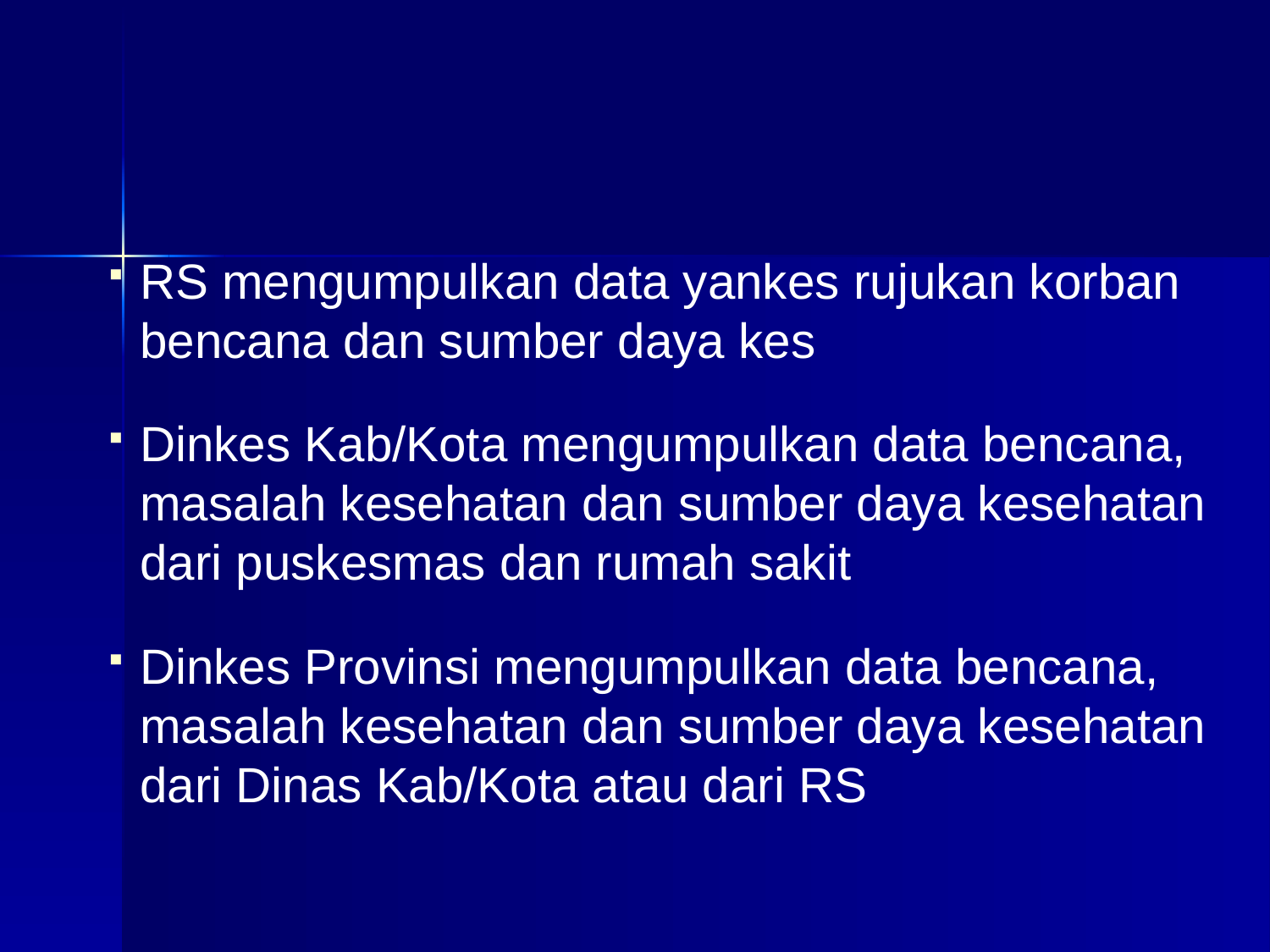

RS mengumpulkan data yankes rujukan korban bencana dan sumber daya kes

Dinkes Kab/Kota mengumpulkan data bencana, masalah kesehatan dan sumber daya kesehatan dari puskesmas dan rumah sakit

Dinkes Provinsi mengumpulkan data bencana, masalah kesehatan dan sumber daya kesehatan dari Dinas Kab/Kota atau dari RS